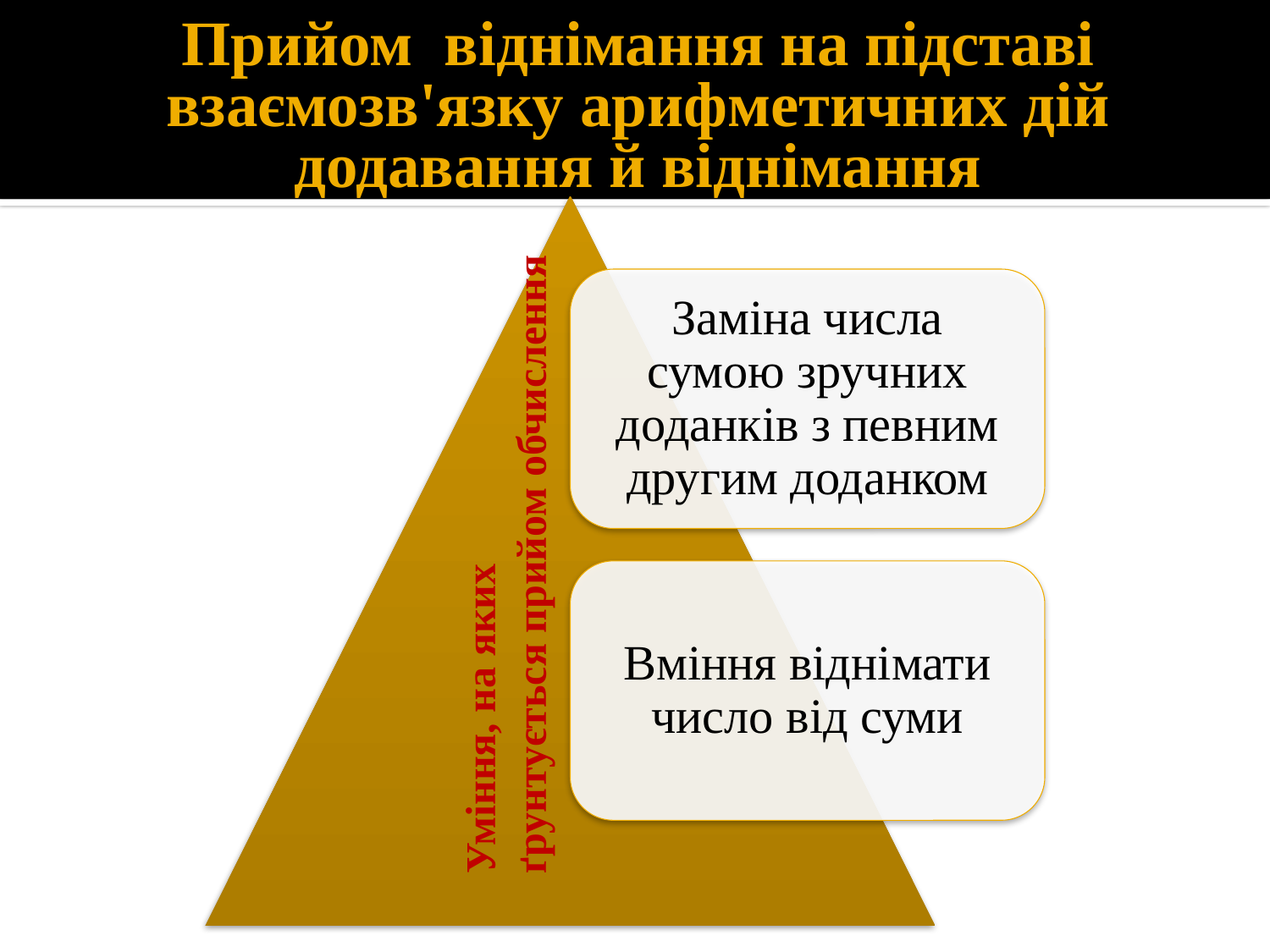

# Прийом  віднімання на підставі взаємозв'язку арифметичних дій додавання й віднімання
Заміна числа сумою зручних доданків з певним другим доданком
Вміння віднімати число від суми
Уміння, на яких
ґрунтується прийом обчислення